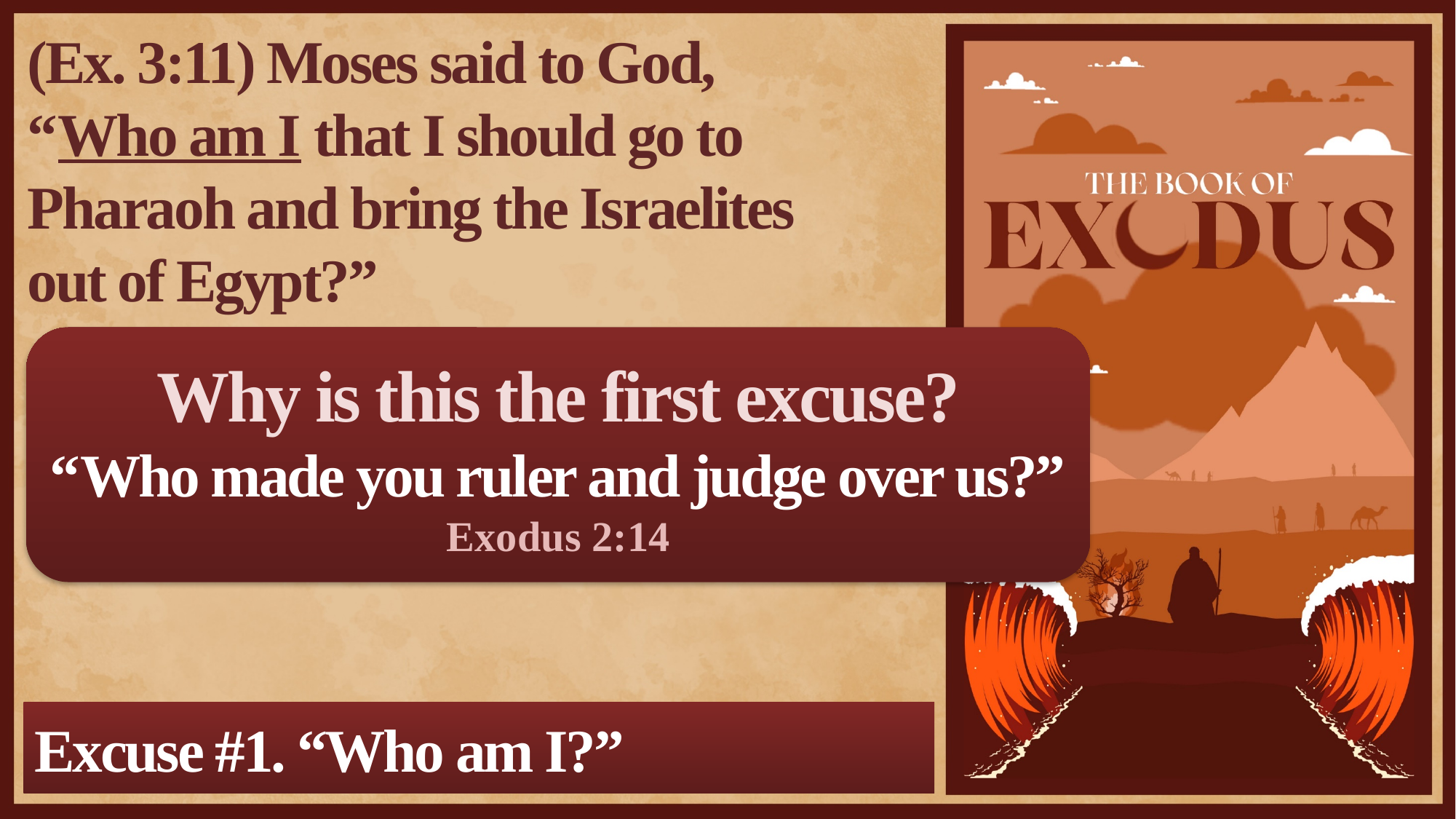

(Ex. 3:11) Moses said to God,
“Who am I that I should go to Pharaoh and bring the Israelites out of Egypt?”
Why is this the first excuse?
“Who made you ruler and judge over us?”
Exodus 2:14
Excuse #1. “Who am I?”